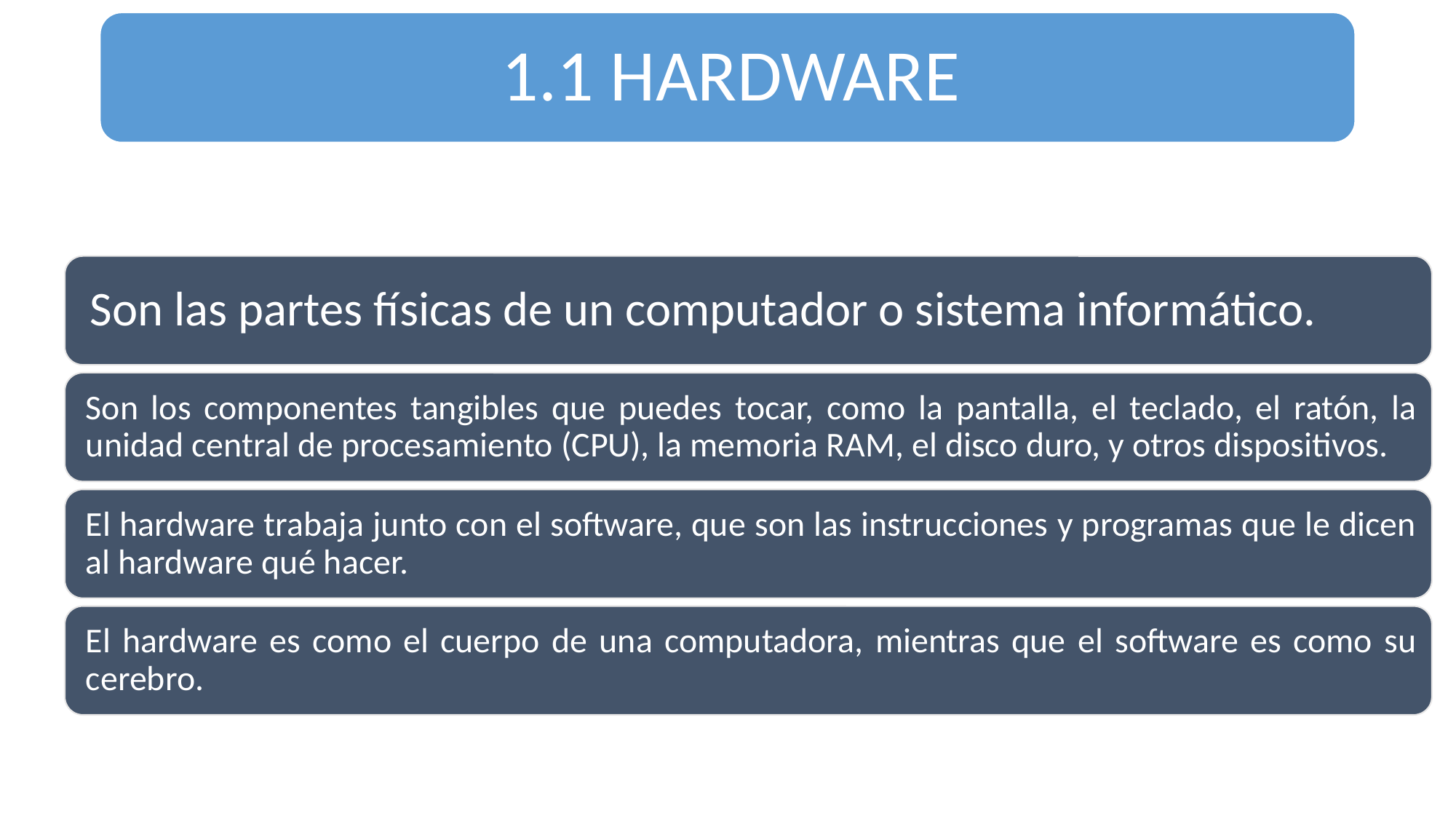

1.1 HARDWARE
Son las partes físicas de un computador o sistema informático.
Son los componentes tangibles que puedes tocar, como la pantalla, el teclado, el ratón, la unidad central de procesamiento (CPU), la memoria RAM, el disco duro, y otros dispositivos.
El hardware trabaja junto con el software, que son las instrucciones y programas que le dicen al hardware qué hacer.
El hardware es como el cuerpo de una computadora, mientras que el software es como su cerebro.